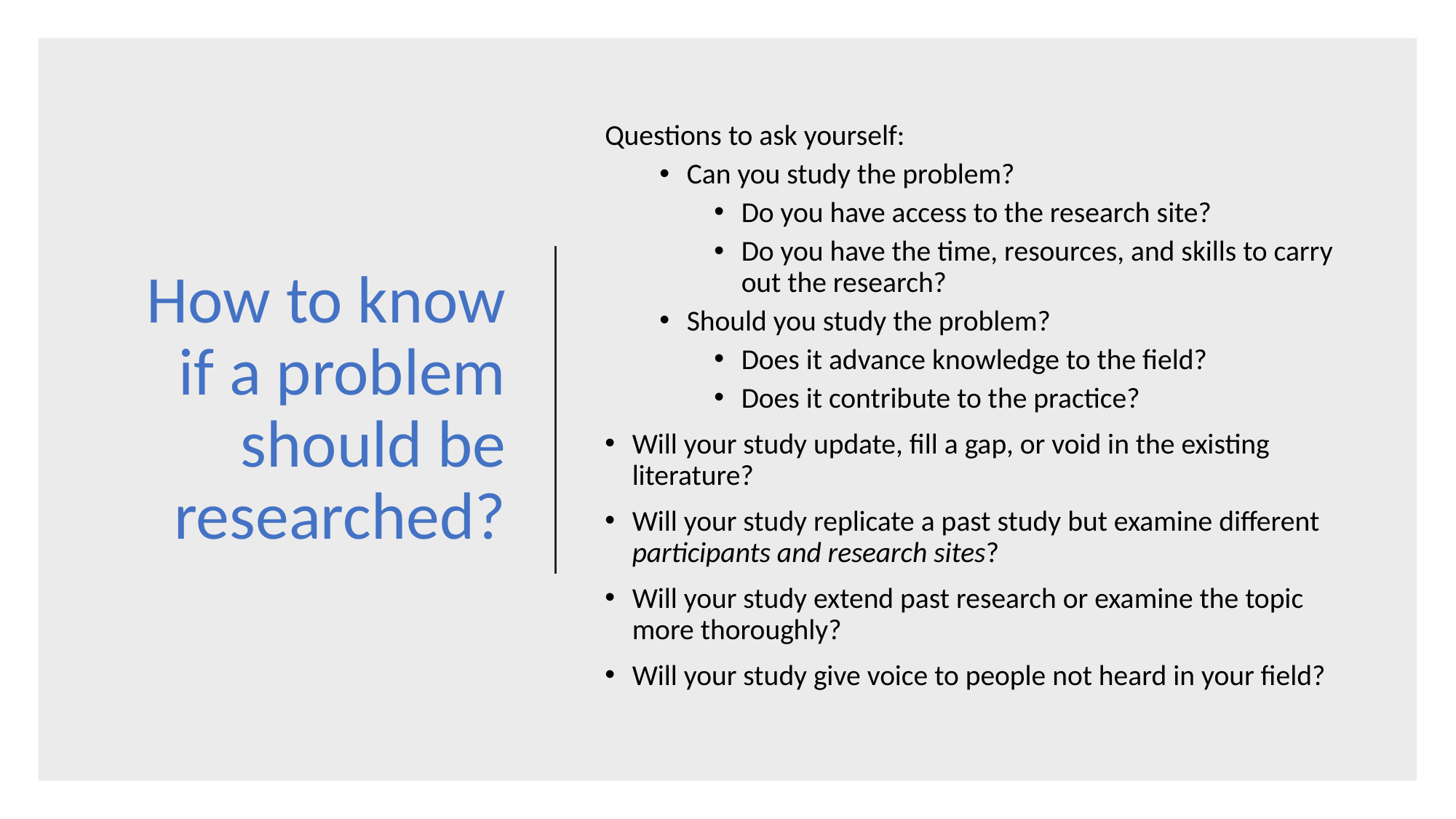

# How to know if a problem should be researched?
Questions to ask yourself:
Can you study the problem?
Do you have access to the research site?
Do you have the time, resources, and skills to carry out the research?
Should you study the problem?
Does it advance knowledge to the field?
Does it contribute to the practice?
Will your study update, fill a gap, or void in the existing literature?
Will your study replicate a past study but examine different participants and research sites?
Will your study extend past research or examine the topic more thoroughly?
Will your study give voice to people not heard in your field?